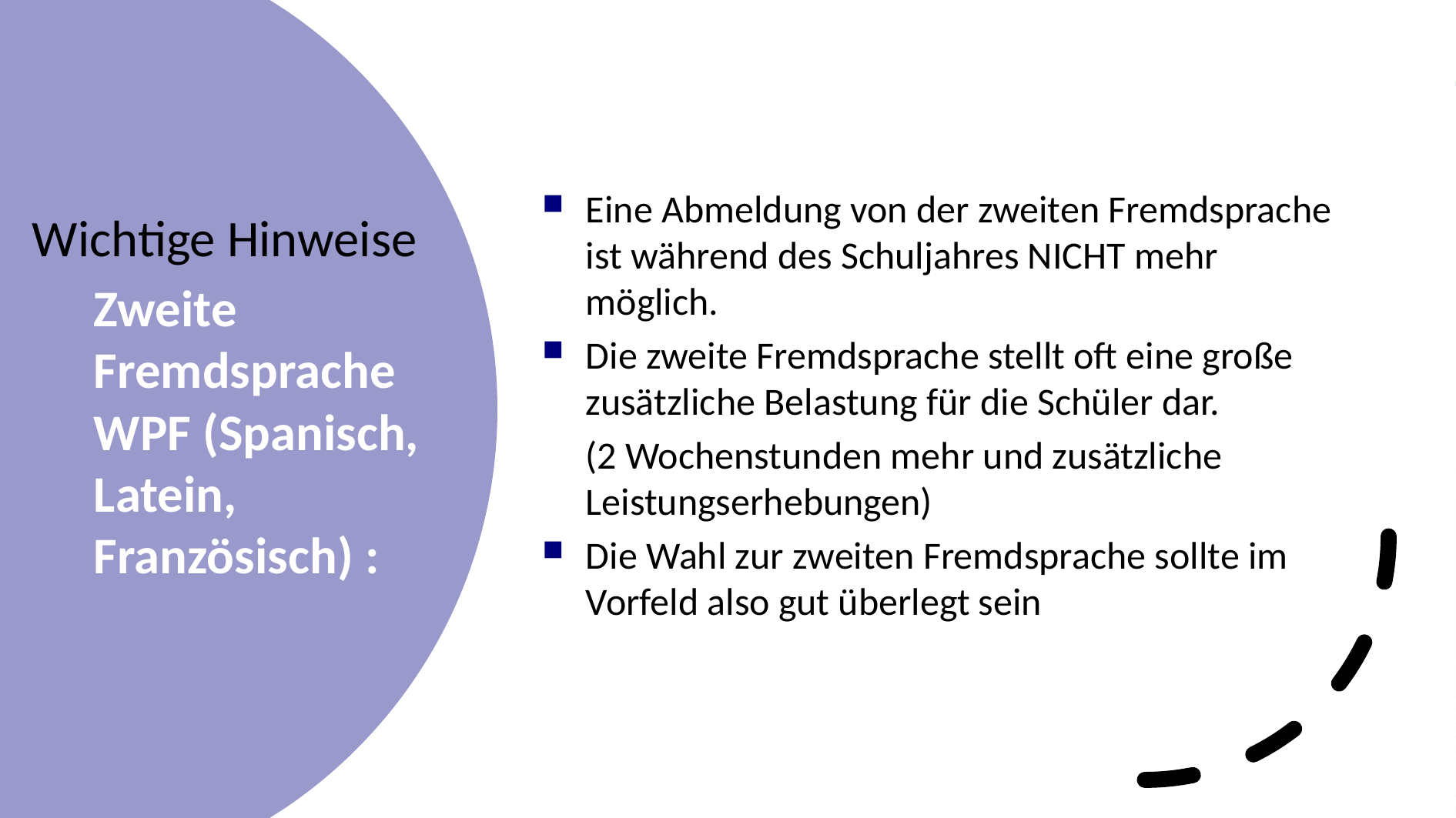

Eine Abmeldung von der zweiten Fremdsprache ist während des Schuljahres NICHT mehr möglich.
Die zweite Fremdsprache stellt oft eine große zusätzliche Belastung für die Schüler dar.
	(2 Wochenstunden mehr und zusätzliche Leistungserhebungen)
Die Wahl zur zweiten Fremdsprache sollte im Vorfeld also gut überlegt sein
# Zweite Fremdsprache WPF (Spanisch, Latein, Französisch) :
Wichtige Hinweise